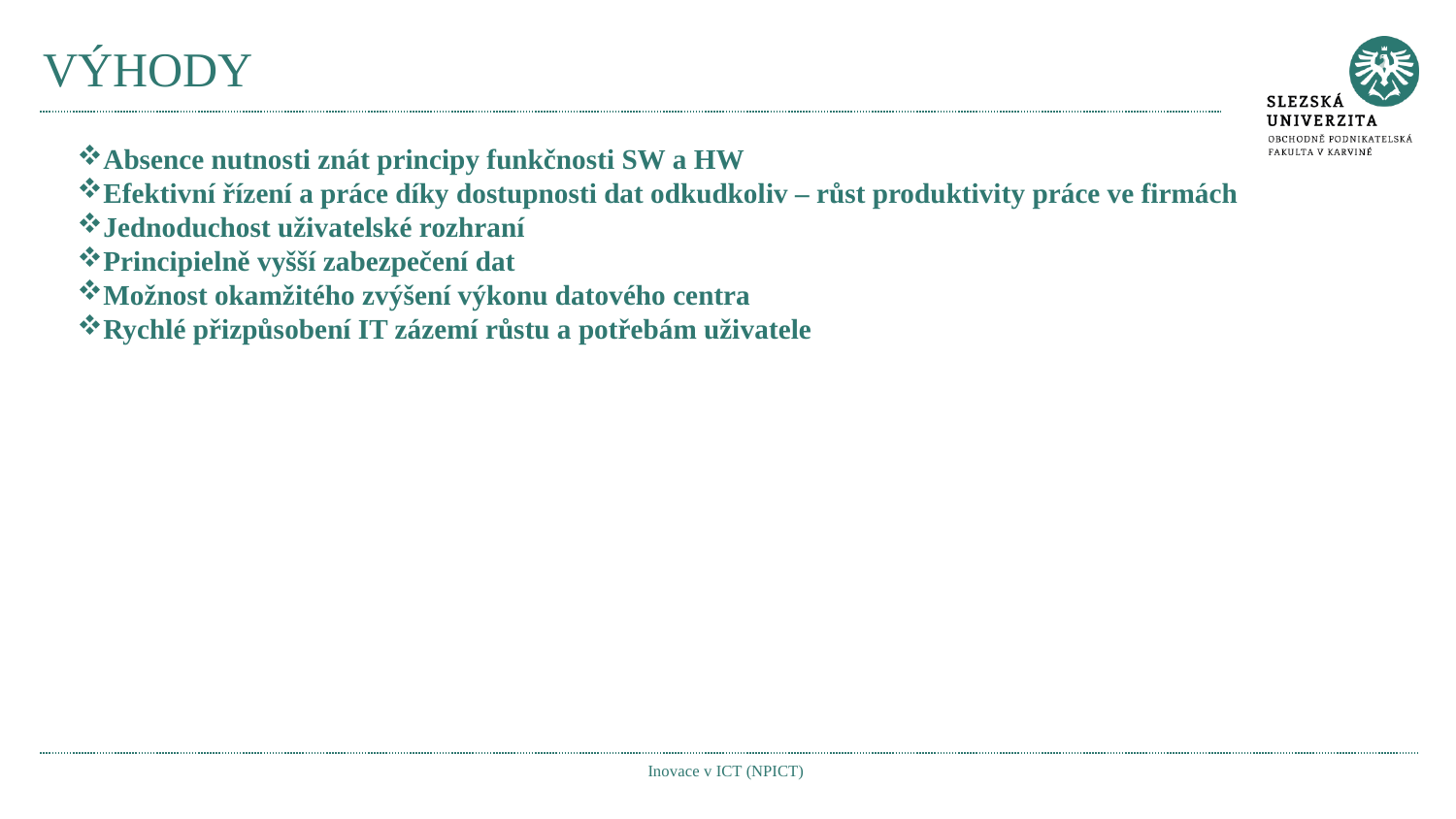

# VÝHODY
Absence nutnosti znát principy funkčnosti SW a HW
Efektivní řízení a práce díky dostupnosti dat odkudkoliv – růst produktivity práce ve firmách
Jednoduchost uživatelské rozhraní
Principielně vyšší zabezpečení dat
Možnost okamžitého zvýšení výkonu datového centra
Rychlé přizpůsobení IT zázemí růstu a potřebám uživatele

Inovace v ICT (NPICT)